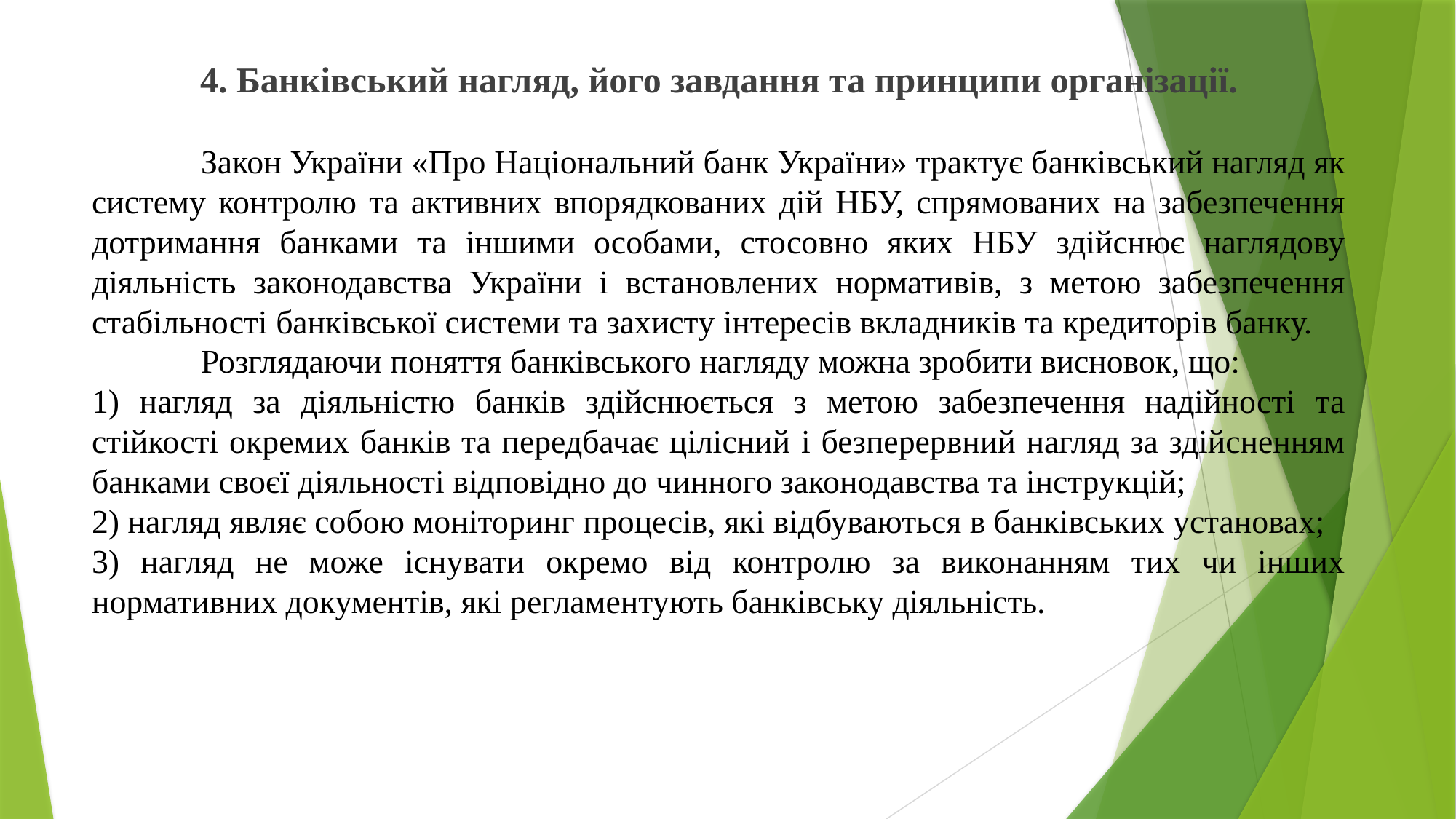

4. Банківський нагляд, його завдання та принципи організації.

	Закон України «Про Національний банк України» трактує банківський нагляд як систему контролю та активних впорядкованих дій НБУ, спрямованих на забезпечення дотримання банками та іншими особами, стосовно яких НБУ здійснює наглядову діяльність законодавства України і встановлених нормативів, з метою забезпечення стабільності банківської системи та захисту інтересів вкладників та кредиторів банку.
	Розглядаючи поняття банківського нагляду можна зробити висновок, що:
1) нагляд за діяльністю банків здійснюється з метою забезпечення надійності та стійкості окремих банків та передбачає цілісний і безперервний нагляд за здійсненням банками своєї діяльності відповідно до чинного законодавства та інструкцій;
2) нагляд являє собою моніторинг процесів, які відбуваються в банківських установах;
3) нагляд не може існувати окремо від контролю за виконанням тих чи інших нормативних документів, які регламентують банківську діяльність.